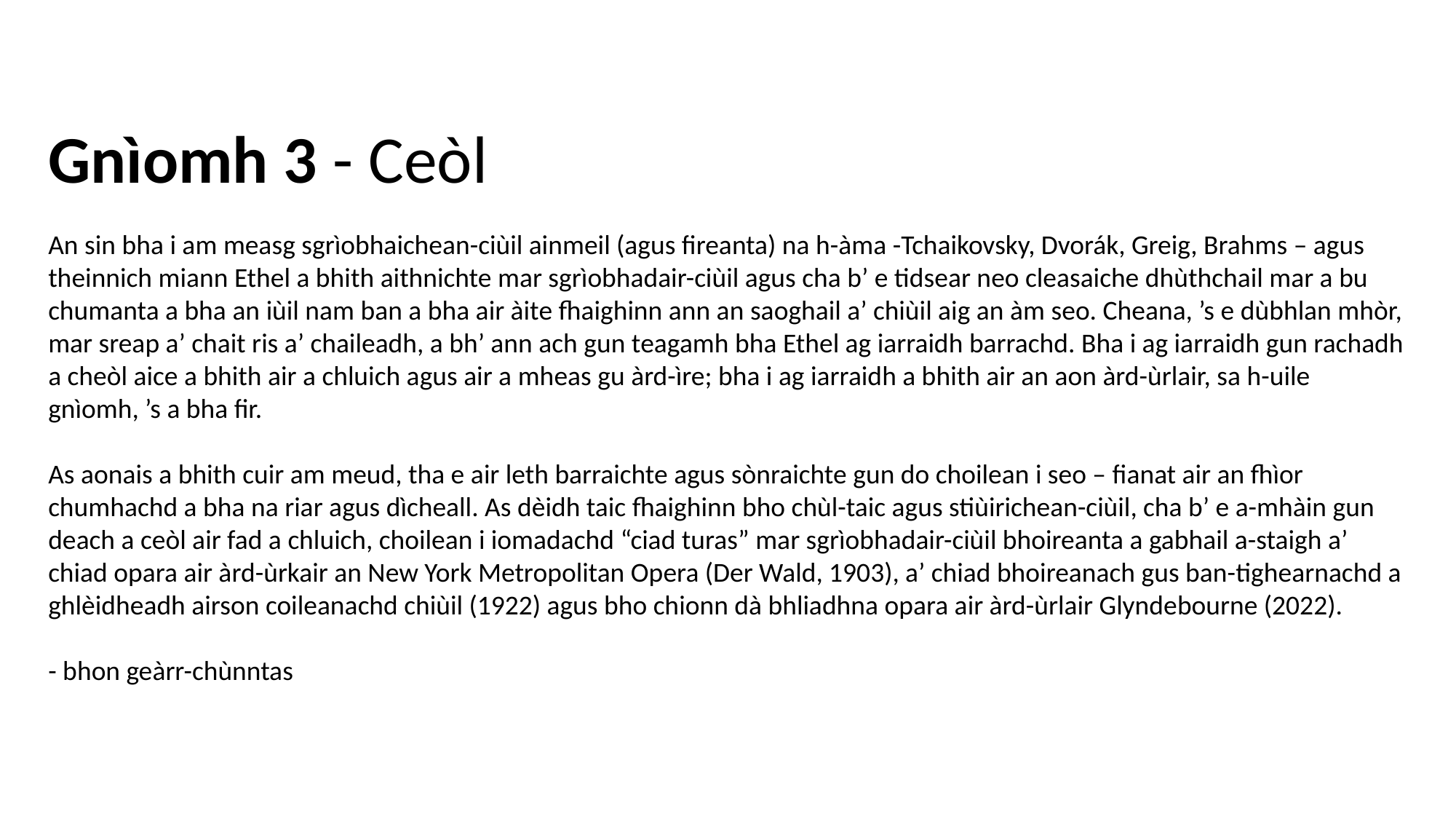

Gnìomh 3 - Ceòl
An sin bha i am measg sgrìobhaichean-ciùil ainmeil (agus fireanta) na h-àma -Tchaikovsky, Dvorák, Greig, Brahms – agus theinnich miann Ethel a bhith aithnichte mar sgrìobhadair-ciùil agus cha b’ e tidsear neo cleasaiche dhùthchail mar a bu chumanta a bha an iùil nam ban a bha air àite fhaighinn ann an saoghail a’ chiùil aig an àm seo. Cheana, ’s e dùbhlan mhòr, mar sreap a’ chait ris a’ chaileadh, a bh’ ann ach gun teagamh bha Ethel ag iarraidh barrachd. Bha i ag iarraidh gun rachadh a cheòl aice a bhith air a chluich agus air a mheas gu àrd-ìre; bha i ag iarraidh a bhith air an aon àrd-ùrlair, sa h-uile gnìomh, ’s a bha fir.

As aonais a bhith cuir am meud, tha e air leth barraichte agus sònraichte gun do choilean i seo – fianat air an fhìor chumhachd a bha na riar agus dìcheall. As dèidh taic fhaighinn bho chùl-taic agus stiùirichean-ciùil, cha b’ e a-mhàin gun deach a ceòl air fad a chluich, choilean i iomadachd “ciad turas” mar sgrìobhadair-ciùil bhoireanta a gabhail a-staigh a’ chiad opara air àrd-ùrkair an New York Metropolitan Opera (Der Wald, 1903), a’ chiad bhoireanach gus ban-tighearnachd a ghlèidheadh airson coileanachd chiùil (1922) agus bho chionn dà bhliadhna opara air àrd-ùrlair Glyndebourne (2022).

- bhon geàrr-chùnntas